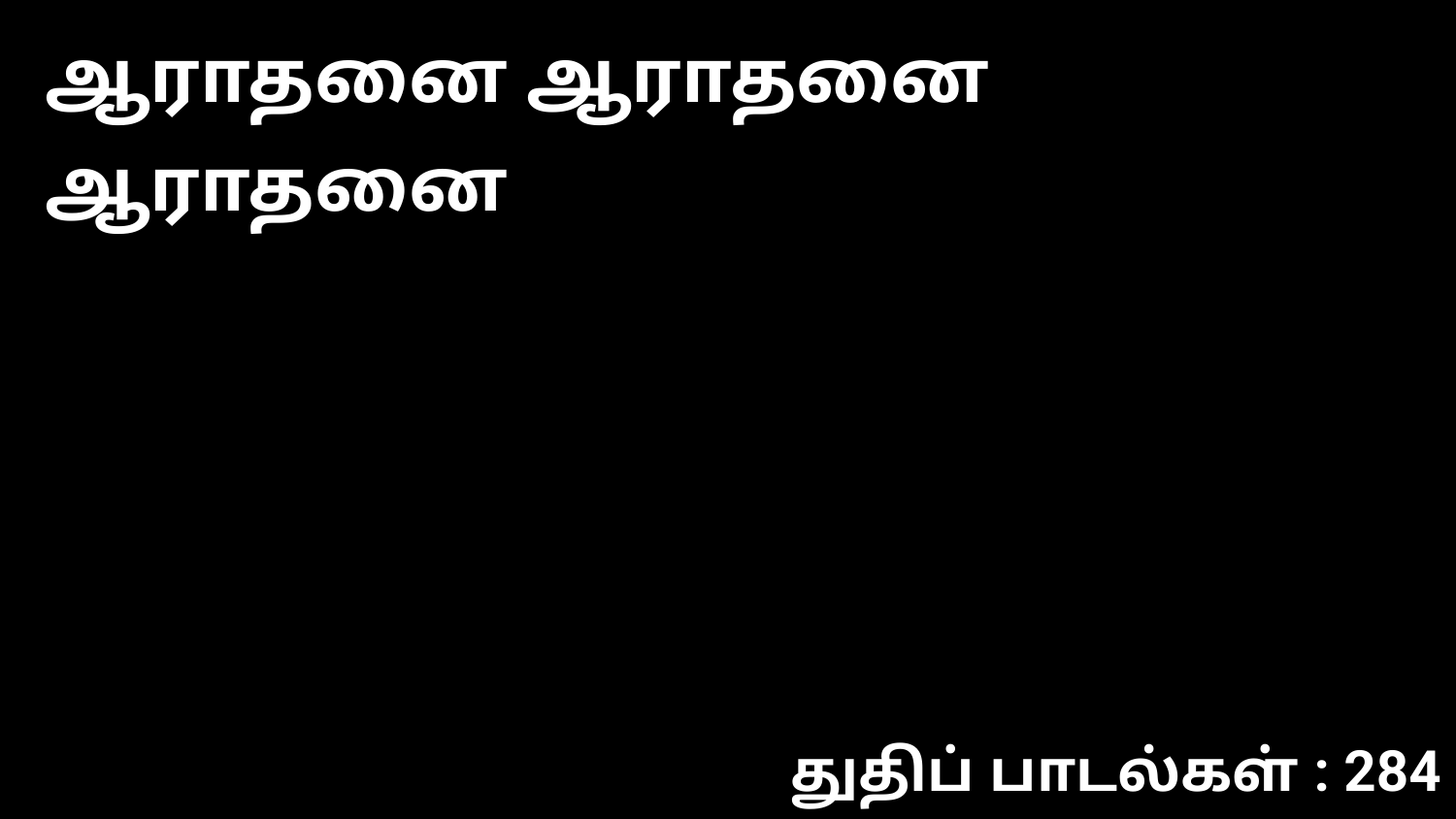

ஆராதனை ஆராதனை ஆராதனை
துதிப் பாடல்கள் : 284